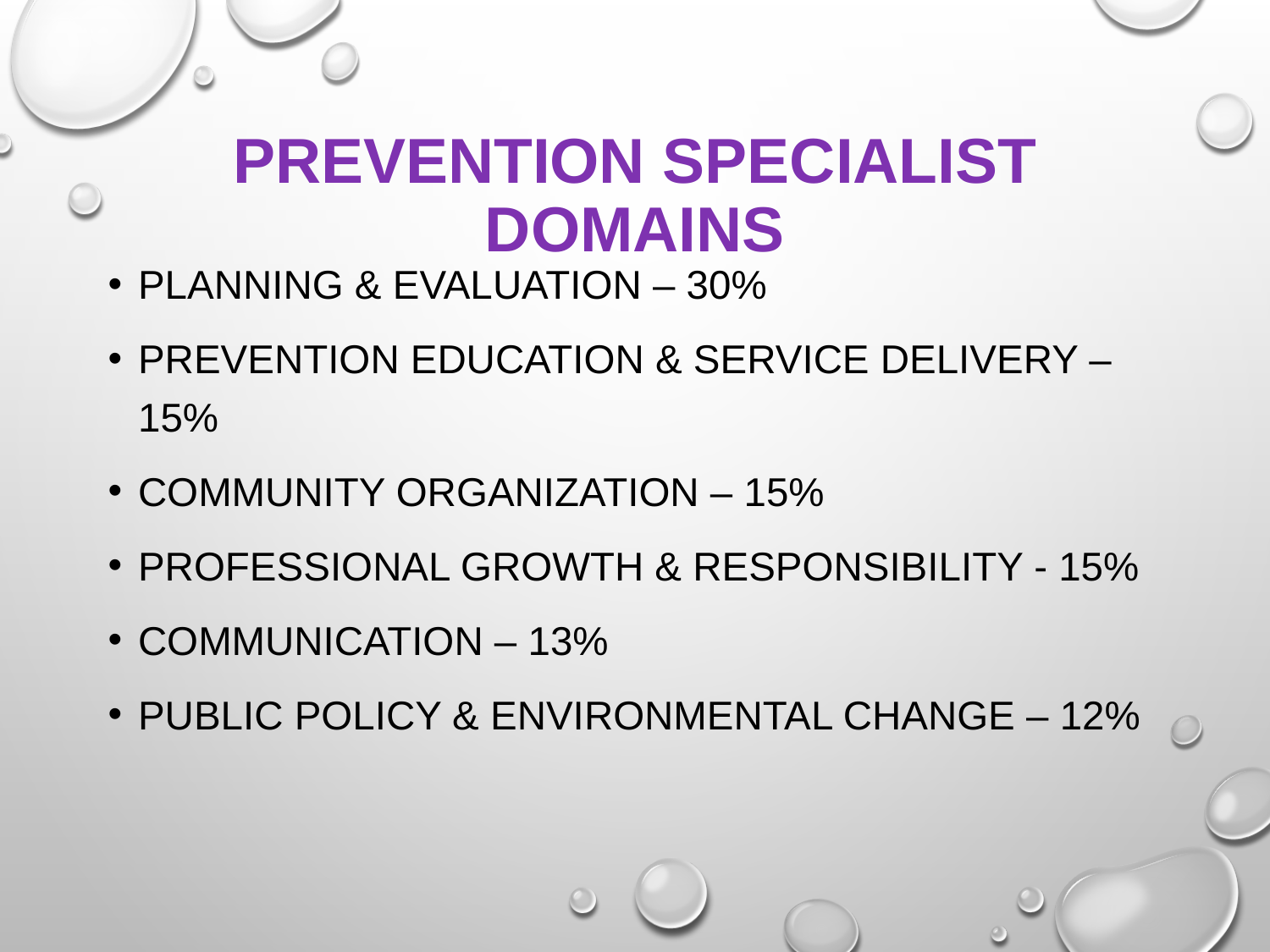

# Prevention Specialist Domains
Planning & Evaluation – 30%
Prevention Education & Service Delivery – 15%
Community Organization – 15%
Professional Growth & Responsibility - 15%
Communication – 13%
Public Policy & Environmental Change – 12%